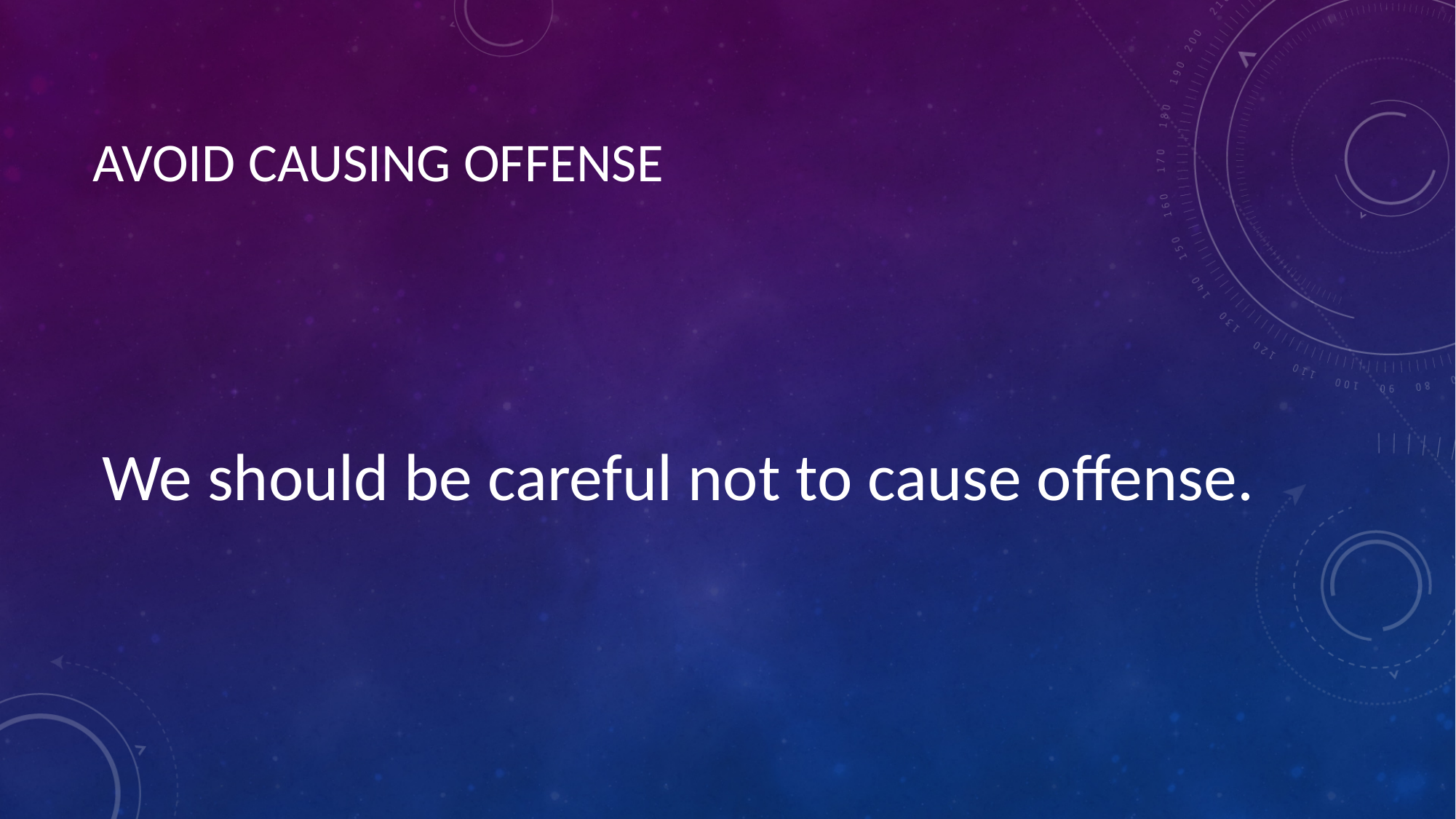

# Avoid causing offense
We should be careful not to cause offense.